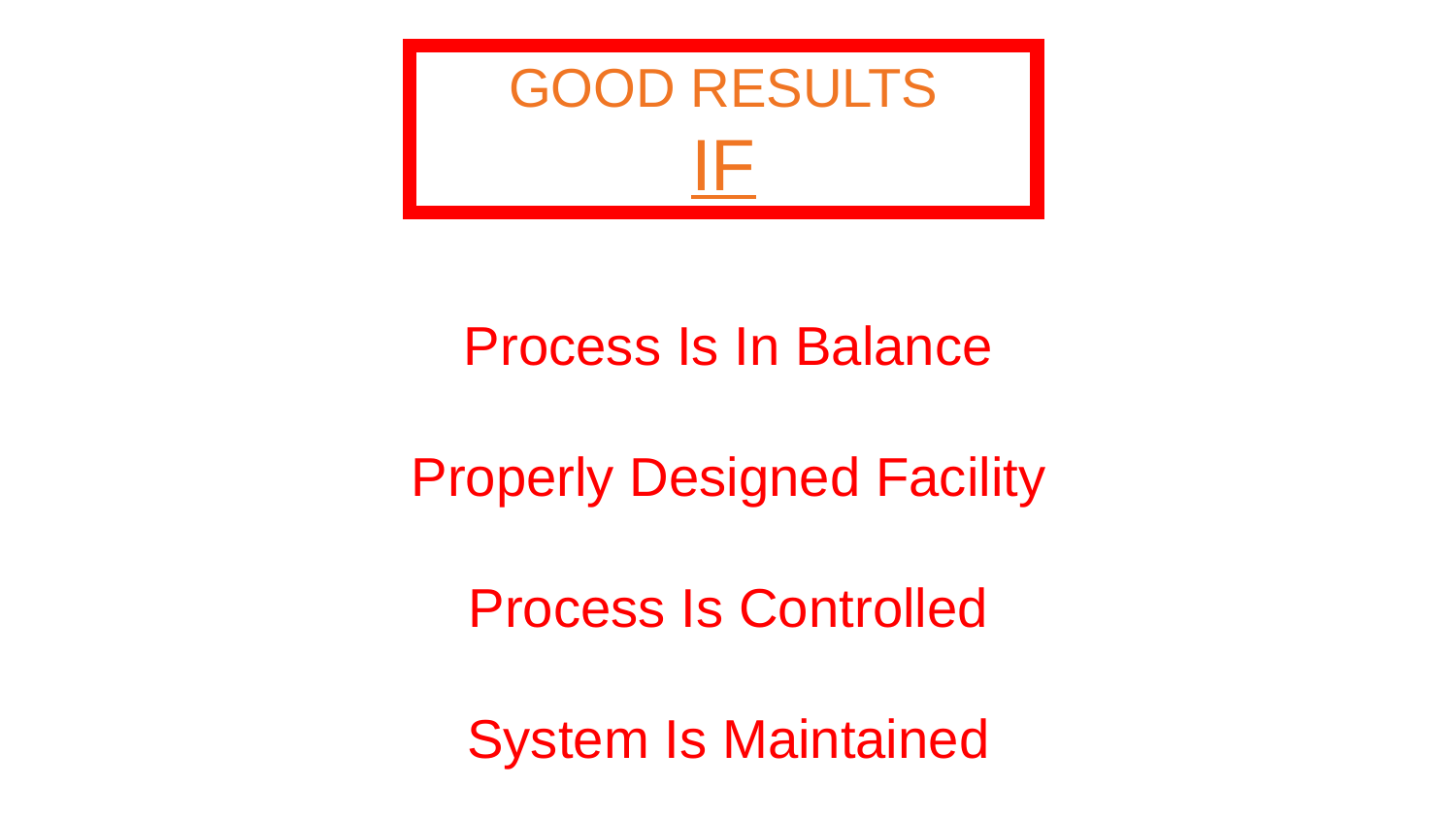

GOOD RESULTS
IF
Process Is In Balance
Properly Designed Facility
Process Is Controlled
System Is Maintained